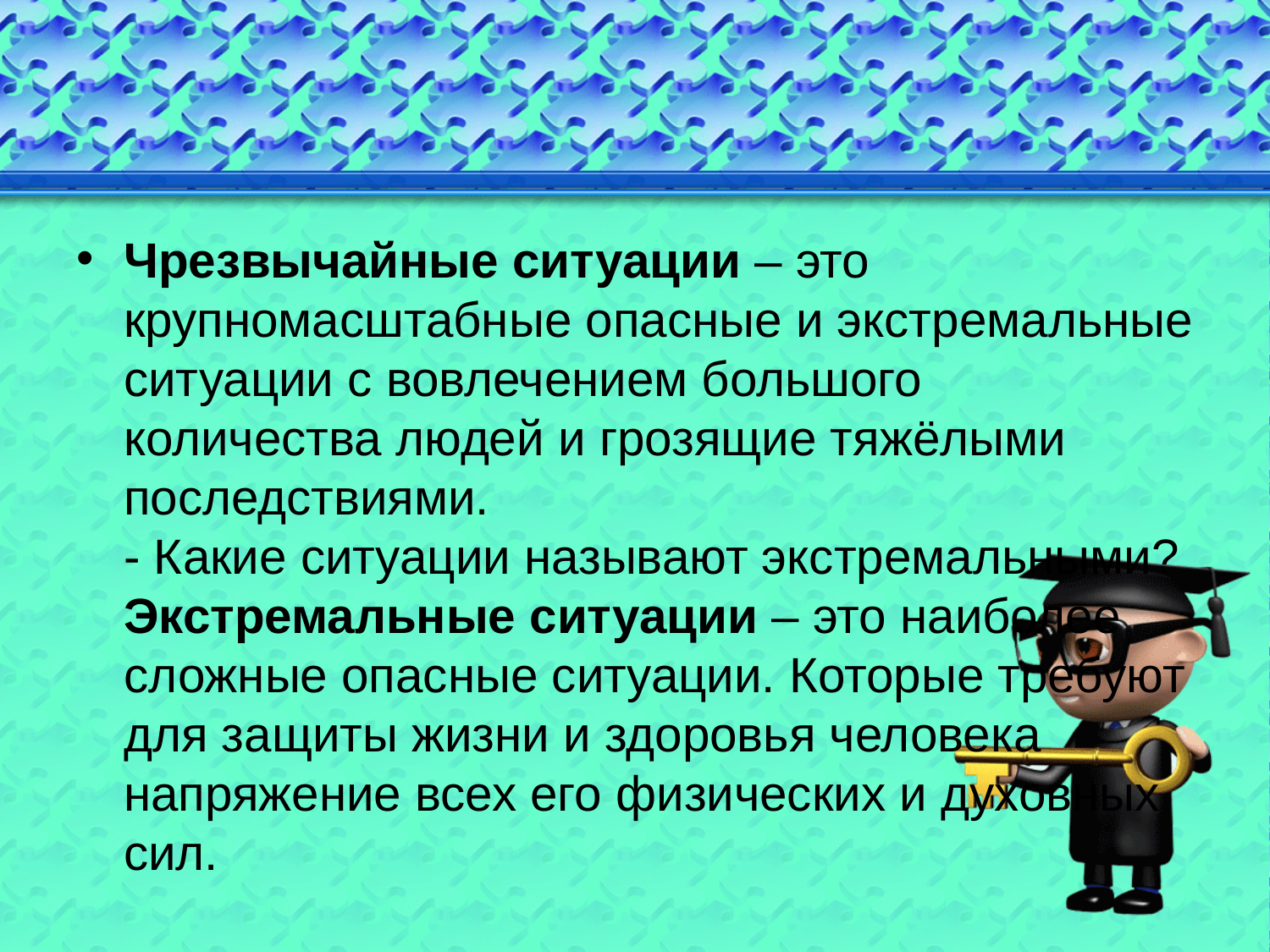

#
Чрезвычайные ситуации – это крупномасштабные опасные и экстремальные ситуации с вовлечением большого количества людей и грозящие тяжёлыми последствиями.
- Какие ситуации называют экстремальными?
Экстремальные ситуации – это наиболее сложные опасные ситуации. Которые требуют для защиты жизни и здоровья человека напряжение всех его физических и духовных сил.